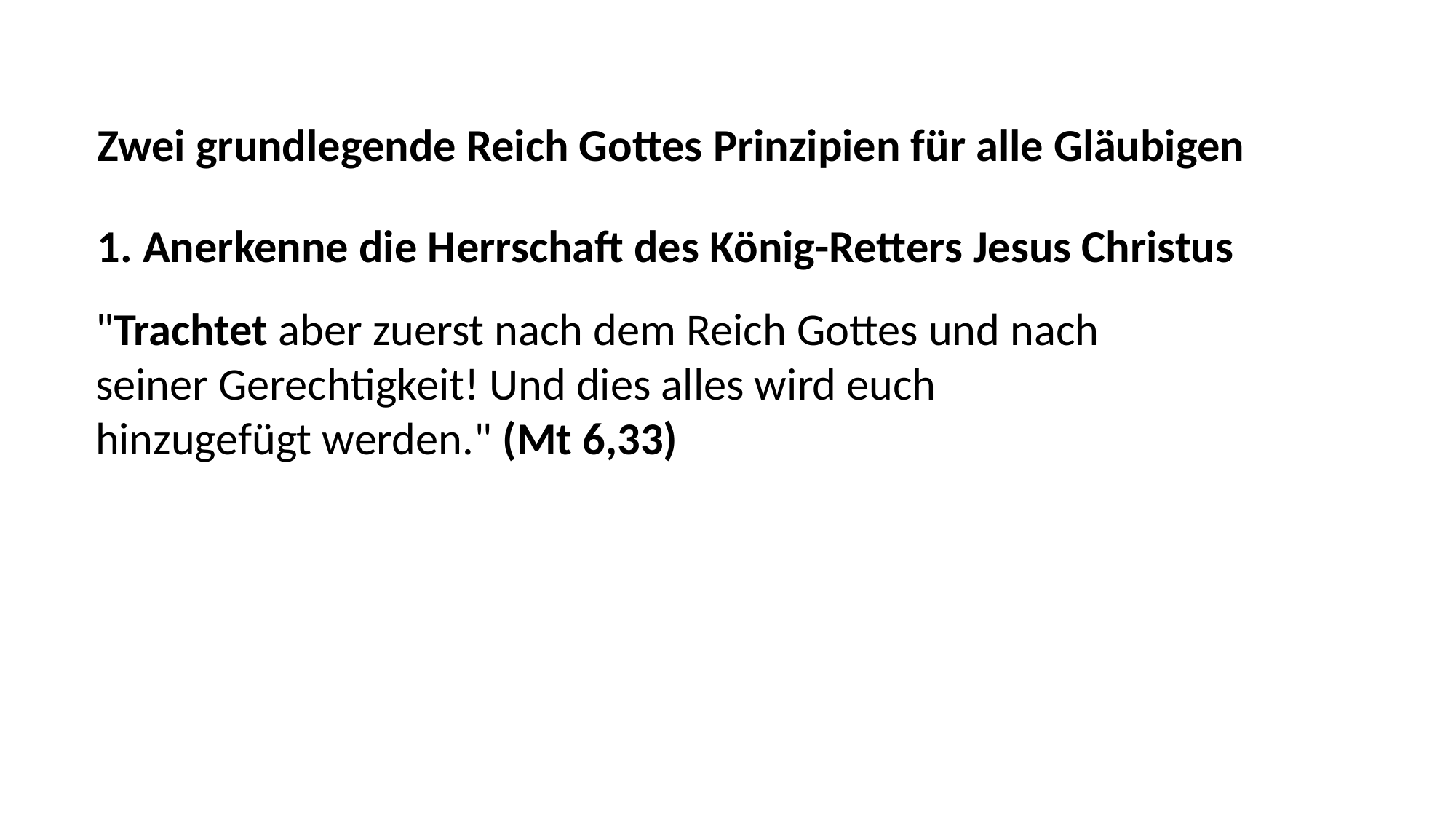

Zwei grundlegende Reich Gottes Prinzipien für alle Gläubigen
1. Anerkenne die Herrschaft des König-Retters Jesus Christus
"Trachtet aber zuerst nach dem Reich Gottes und nach
seiner Gerechtigkeit! Und dies alles wird euch
hinzugefügt werden." (Mt 6,33)